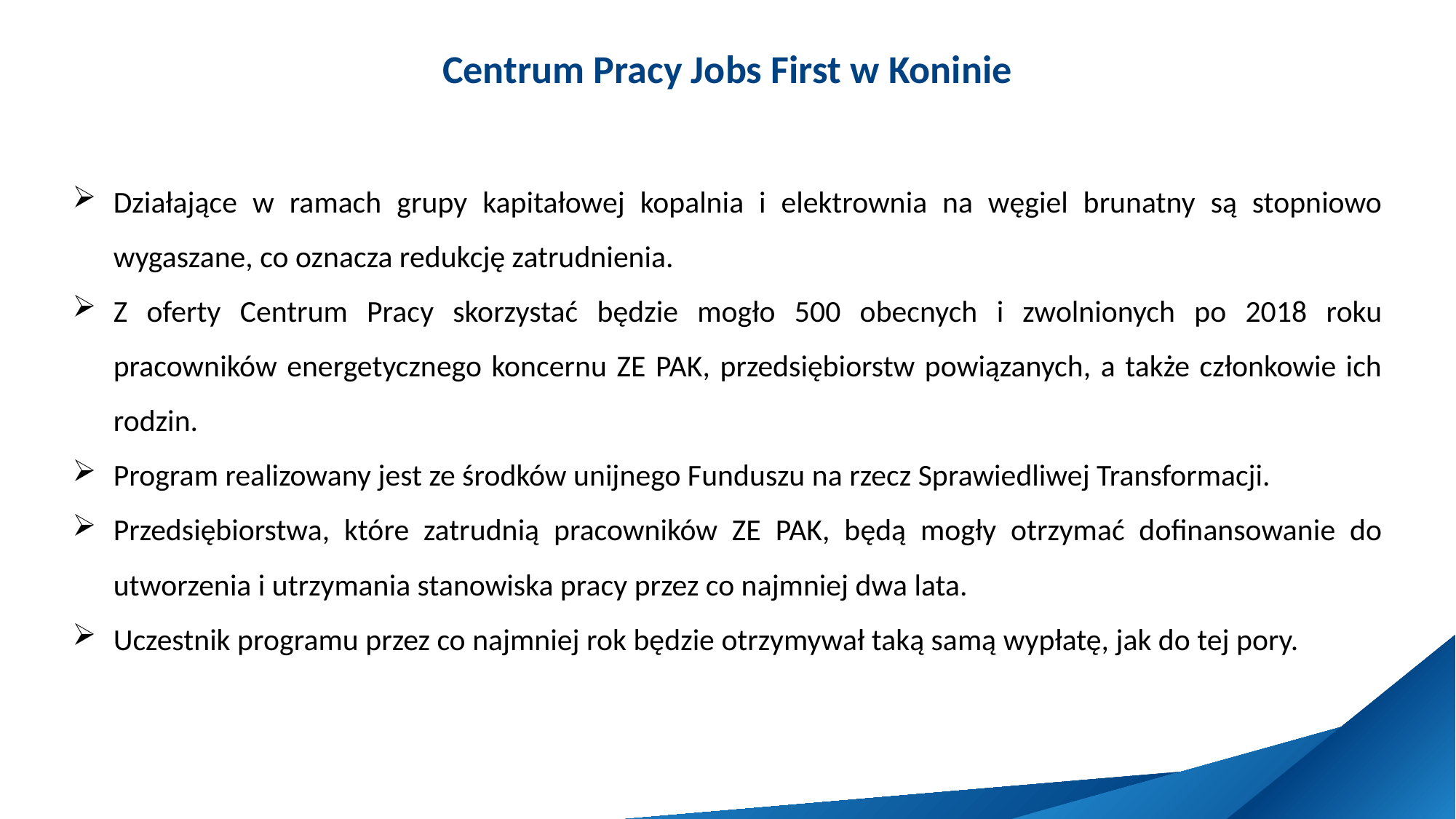

# Centrum Pracy Jobs First w Koninie
Działające w ramach grupy kapitałowej kopalnia i elektrownia na węgiel brunatny są stopniowo wygaszane, co oznacza redukcję zatrudnienia.
Z oferty Centrum Pracy skorzystać będzie mogło 500 obecnych i zwolnionych po 2018 roku pracowników energetycznego koncernu ZE PAK, przedsiębiorstw powiązanych, a także członkowie ich rodzin.
Program realizowany jest ze środków unijnego Funduszu na rzecz Sprawiedliwej Transformacji.
Przedsiębiorstwa, które zatrudnią pracowników ZE PAK, będą mogły otrzymać dofinansowanie do utworzenia i utrzymania stanowiska pracy przez co najmniej dwa lata.
Uczestnik programu przez co najmniej rok będzie otrzymywał taką samą wypłatę, jak do tej pory.